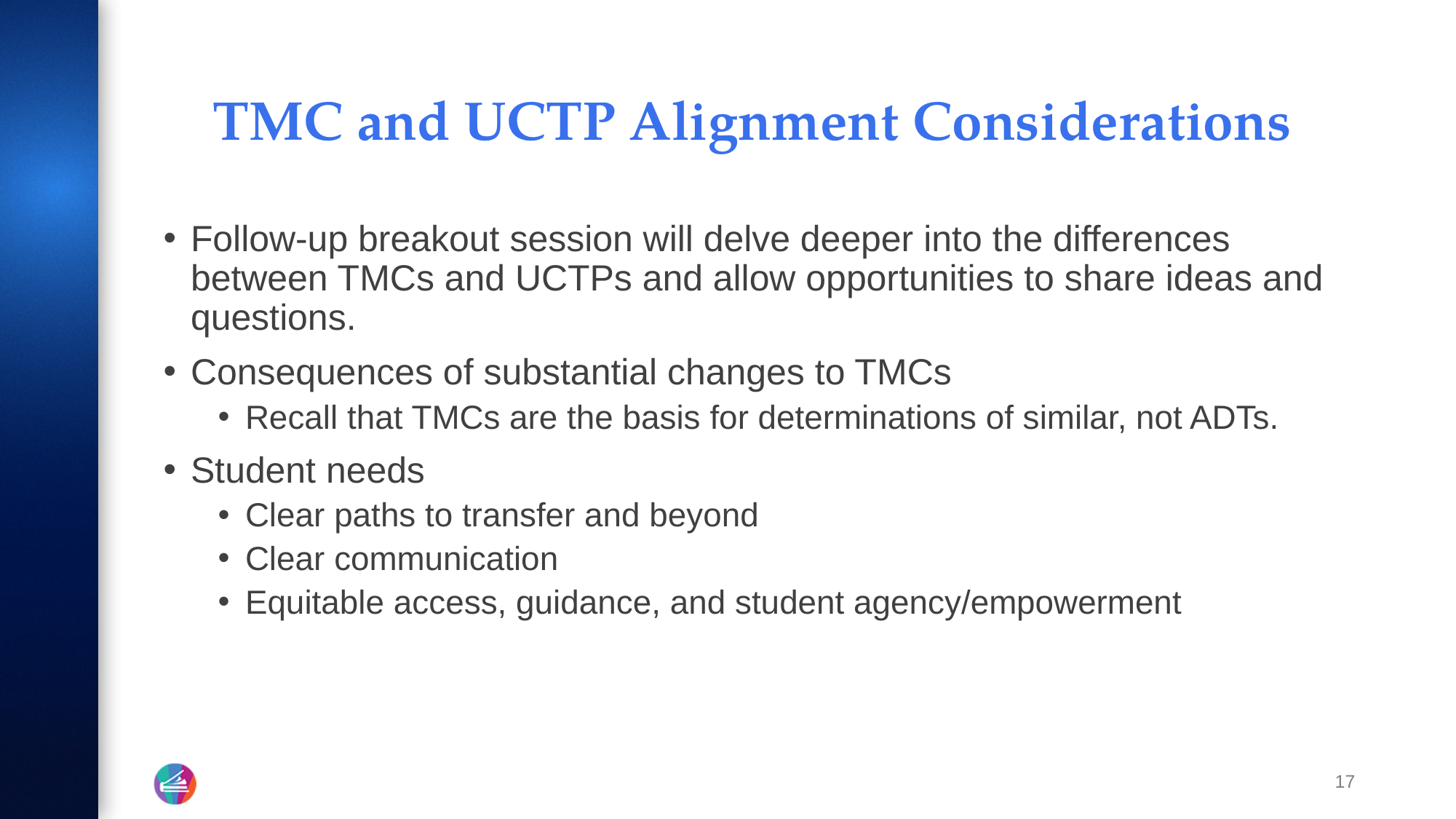

# TMC and UCTP Alignment Considerations
Follow-up breakout session will delve deeper into the differences between TMCs and UCTPs and allow opportunities to share ideas and questions.
Consequences of substantial changes to TMCs
Recall that TMCs are the basis for determinations of similar, not ADTs.
Student needs
Clear paths to transfer and beyond
Clear communication
Equitable access, guidance, and student agency/empowerment
17